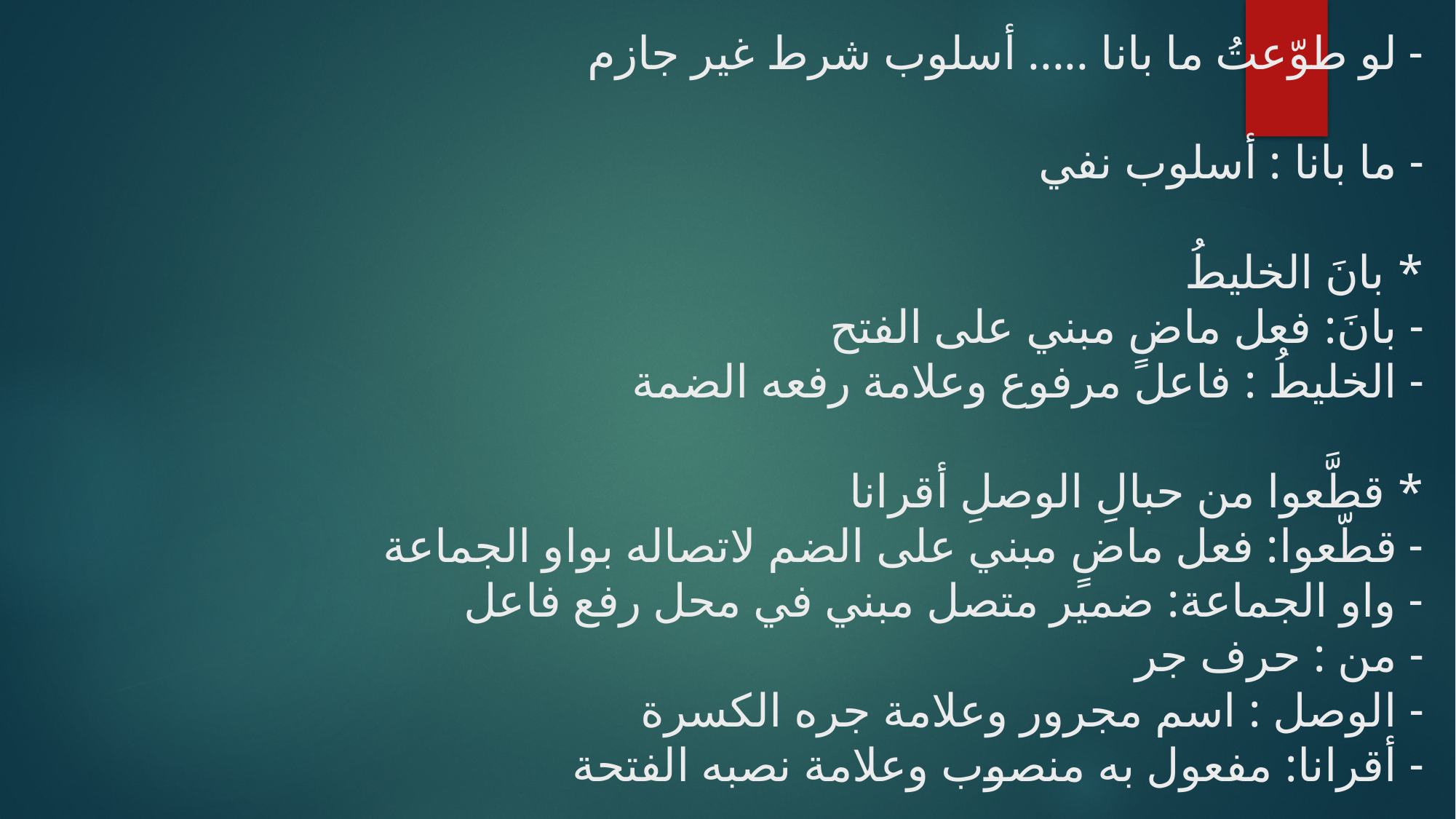

# - لو طوّعتُ ما بانا ..... أسلوب شرط غير جازم - ما بانا : أسلوب نفي * بانَ الخليطُ - بانَ: فعل ماضٍ مبني على الفتح - الخليطُ : فاعل مرفوع وعلامة رفعه الضمة * قطَّعوا من حبالِ الوصلِ أقرانا - قطّعوا: فعل ماضٍ مبني على الضم لاتصاله بواو الجماعة - واو الجماعة: ضمير متصل مبني في محل رفع فاعل - من : حرف جر - الوصل : اسم مجرور وعلامة جره الكسرة - أقرانا: مفعول به منصوب وعلامة نصبه الفتحة